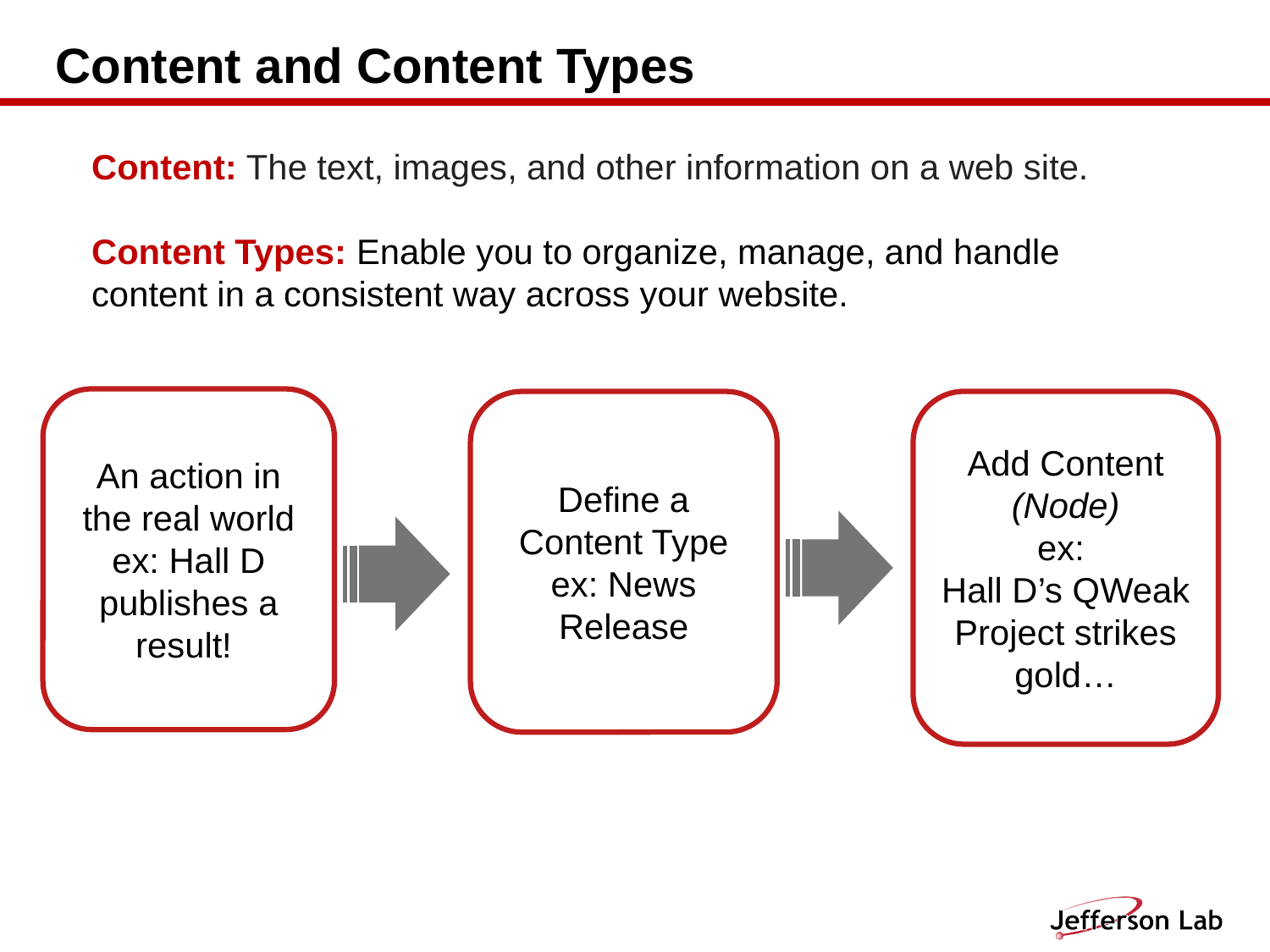

Content and Content Types
Content: The text, images, and other information on a web site.

Content Types: Enable you to organize, manage, and handle content in a consistent way across your website.
An action in the real world
ex: Hall D publishes a result!
Add Content (Node)
ex:
Hall D’s QWeak Project strikes gold…
Define a Content Type
ex: News Release